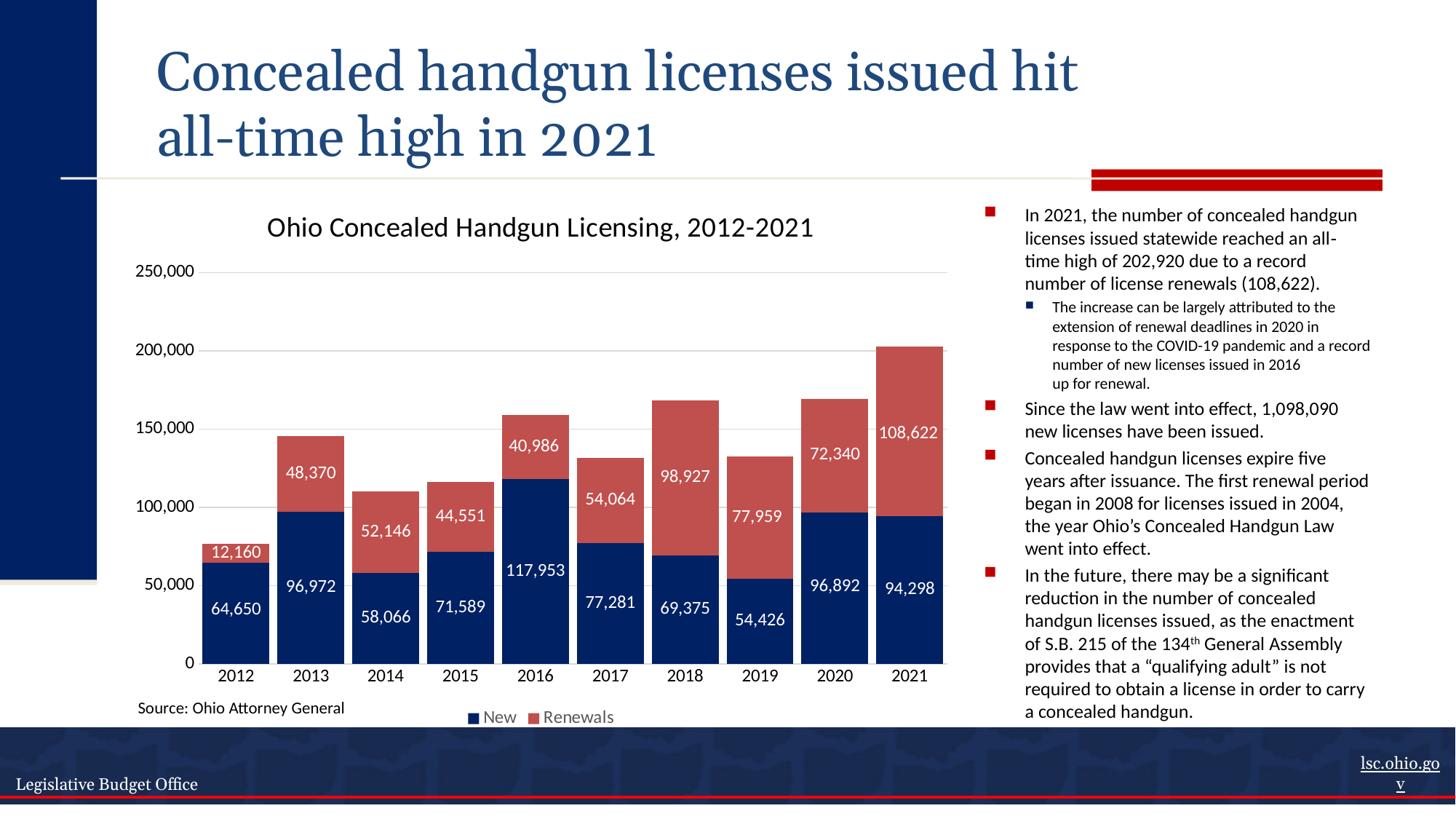

# Concealed handgun licenses issued hit all-time high in 2021

In 2021, the number of concealed handgun licenses issued statewide reached an all‐time high of 202,920 due to a record number of license renewals (108,622).
The increase can be largely attributed to the extension of renewal deadlines in 2020 in response to the COVID-19 pandemic and a record number of new licenses issued in 2016
up for renewal.
Since the law went into effect, 1,098,090 new licenses have been issued.
Concealed handgun licenses expire five years after issuance. The first renewal period began in 2008 for licenses issued in 2004, the year Ohio’s Concealed Handgun Law went into effect.
In the future, there may be a significant reduction in the number of concealed handgun licenses issued, as the enactment of S.B. 215 of the 134th General Assembly provides that a “qualifying adult” is not required to obtain a license in order to carry a concealed handgun.

### Chart: Ohio Concealed Handgun Licensing, 2012-2021

| Category | New | Renewals |
|---|---|---|
| 2012 | 64650.0 | 12160.0 |
| 2013 | 96972.0 | 48370.0 |
| 2014 | 58066.0 | 52146.0 |
| 2015 | 71589.0 | 44551.0 |
| 2016 | 117953.0 | 40986.0 |
| 2017 | 77281.0 | 54064.0 |
| 2018 | 69375.0 | 98927.0 |
| 2019 | 54426.0 | 77959.0 |
| 2020 | 96892.0 | 72340.0 |
| 2021 | 94298.0 | 108622.0 |
Source: Ohio Attorney General